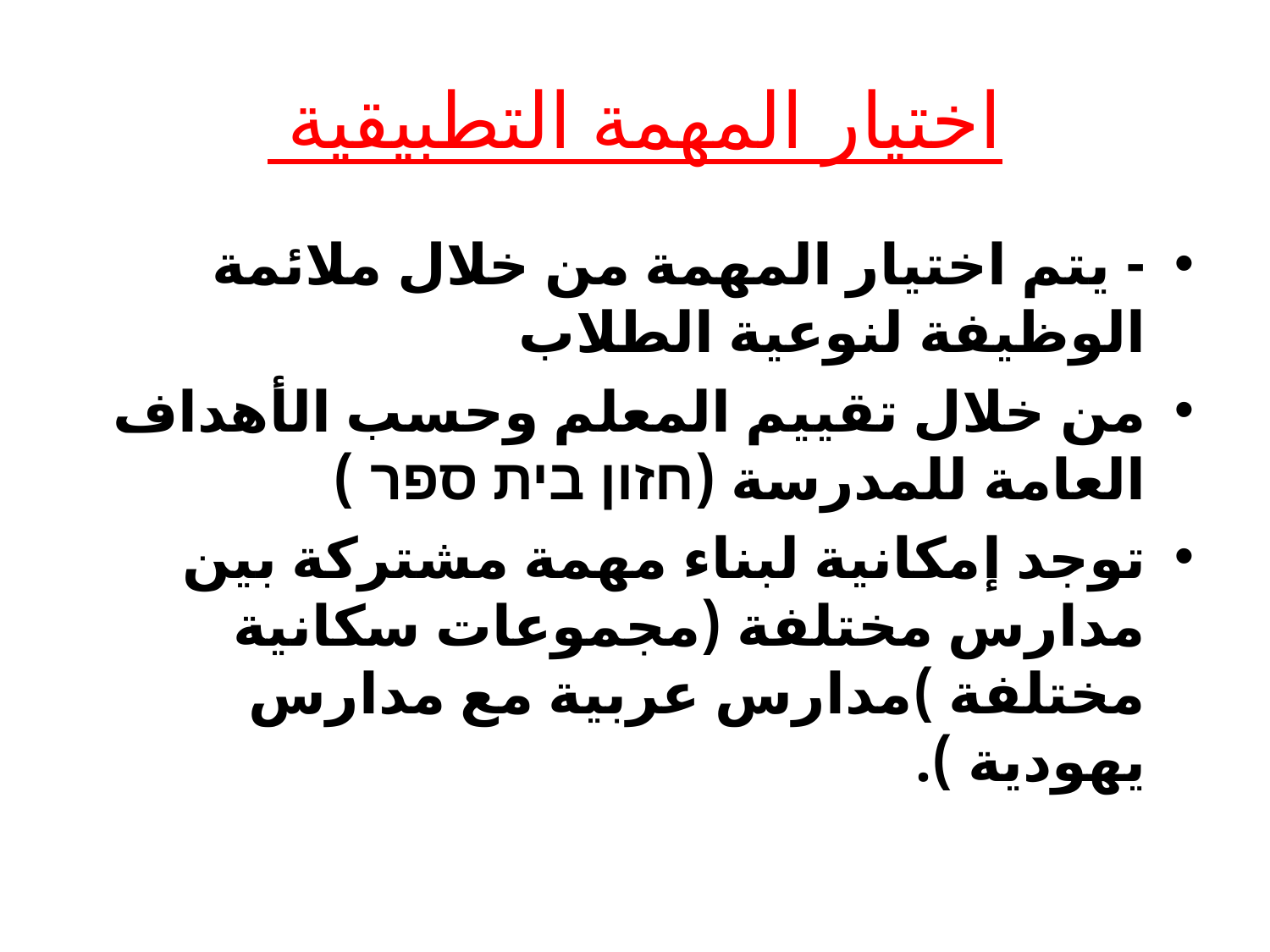

# اختيار المهمة التطبيقية
- يتم اختيار المهمة من خلال ملائمة الوظيفة لنوعية الطلاب
من خلال تقييم المعلم وحسب الأهداف العامة للمدرسة (חזון בית ספר )
توجد إمكانية لبناء مهمة مشتركة بين مدارس مختلفة (مجموعات سكانية مختلفة )مدارس عربية مع مدارس يهودية ).